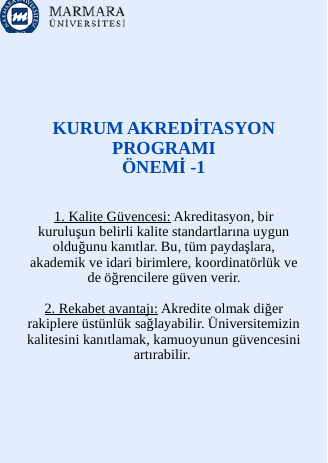

KURUM AKREDİTASYON PROGRAMI
ÖNEMİ -1

1. Kalite Güvencesi: Akreditasyon, bir kuruluşun belirli kalite standartlarına uygun olduğunu kanıtlar. Bu, tüm paydaşlara, akademik ve idari birimlere, koordinatörlük ve de öğrencilere güven verir.

2. Rekabet avantajı: Akredite olmak diğer rakiplere üstünlük sağlayabilir. Üniversitemizin kalitesini kanıtlamak, kamuoyunun güvencesini artırabilir.